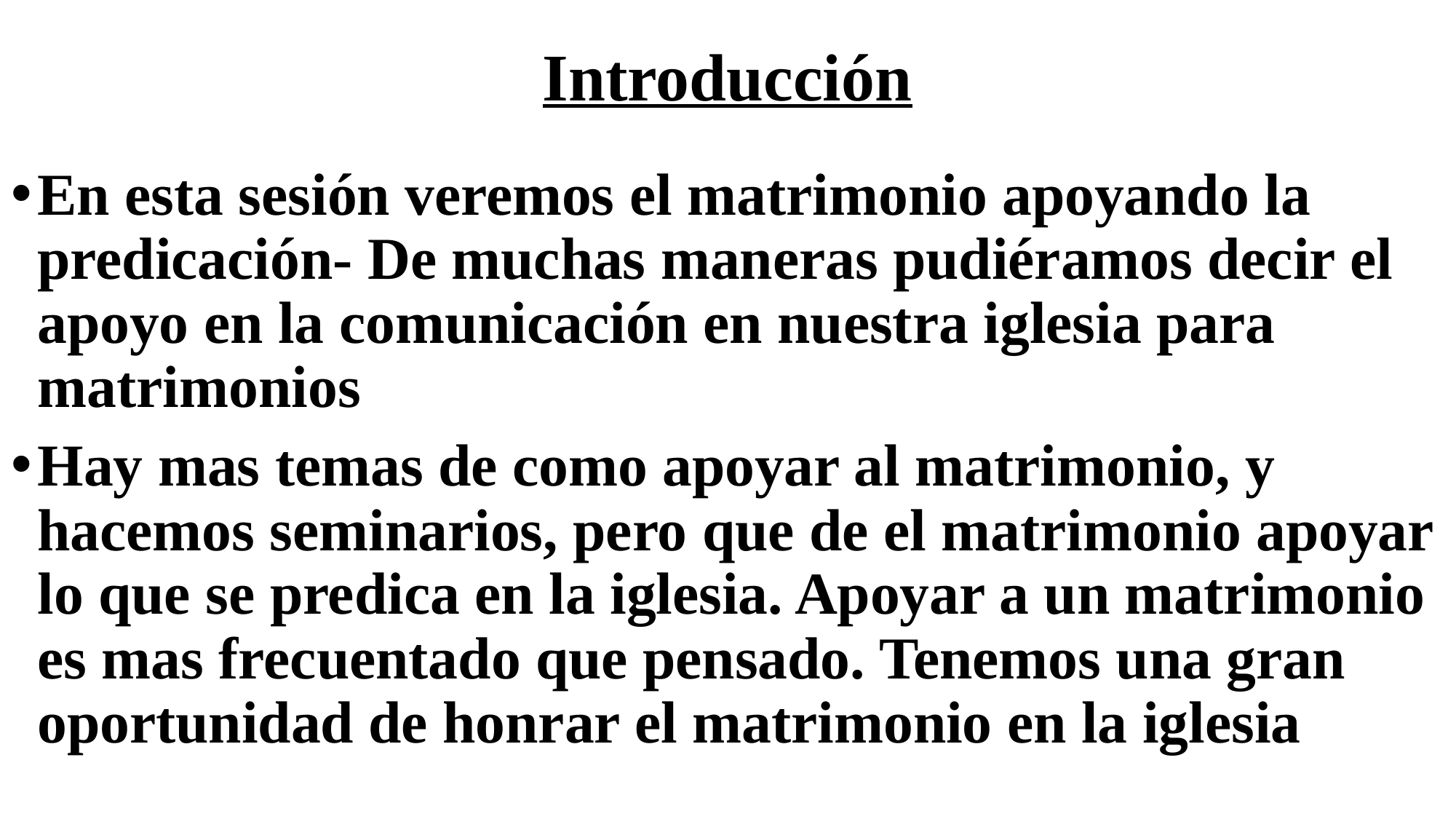

# Introducción
En esta sesión veremos el matrimonio apoyando la predicación- De muchas maneras pudiéramos decir el apoyo en la comunicación en nuestra iglesia para matrimonios
Hay mas temas de como apoyar al matrimonio, y hacemos seminarios, pero que de el matrimonio apoyar lo que se predica en la iglesia. Apoyar a un matrimonio es mas frecuentado que pensado. Tenemos una gran oportunidad de honrar el matrimonio en la iglesia